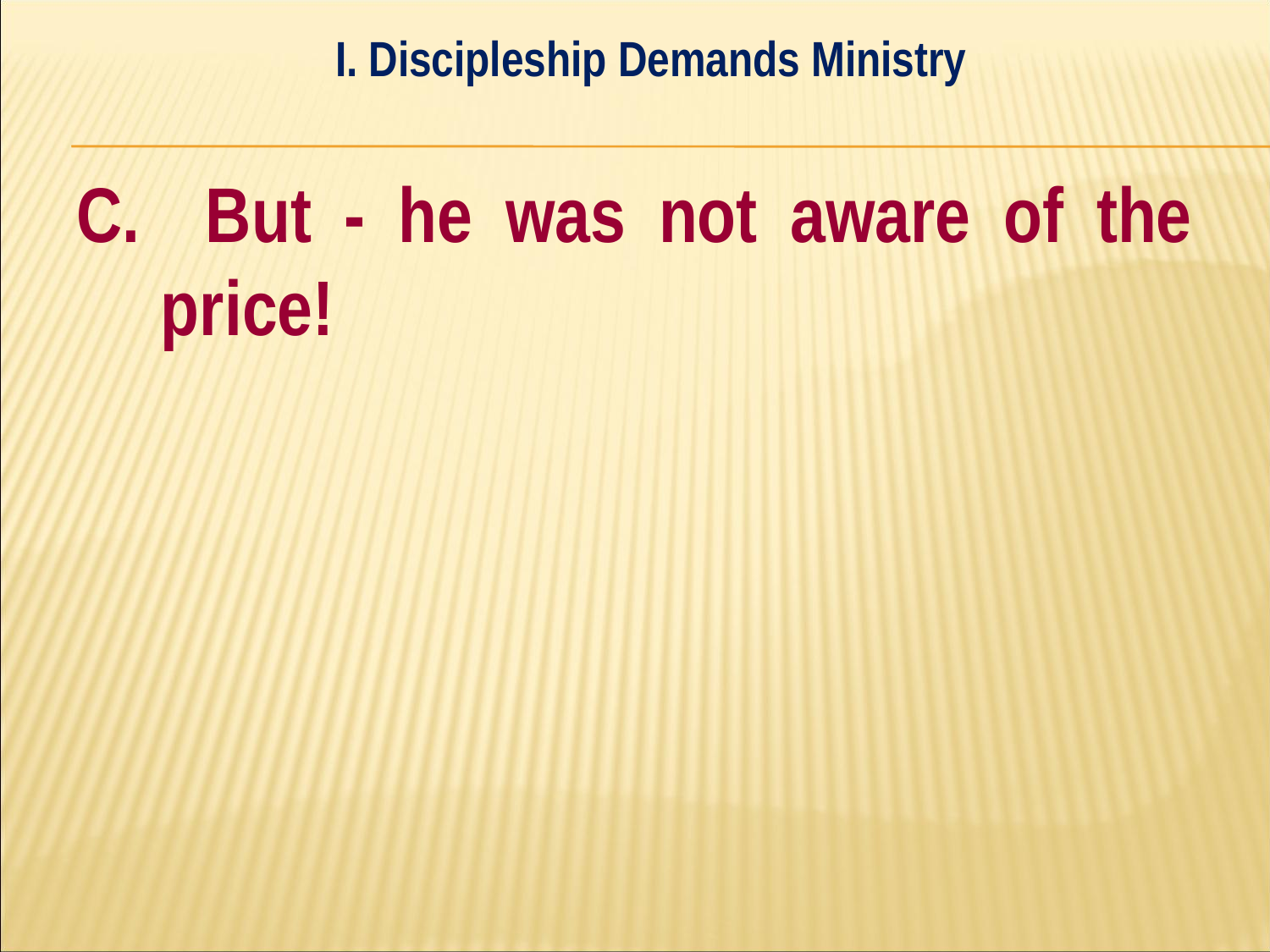

I. Discipleship Demands Ministry
#
C.  But - he was not aware of the price!